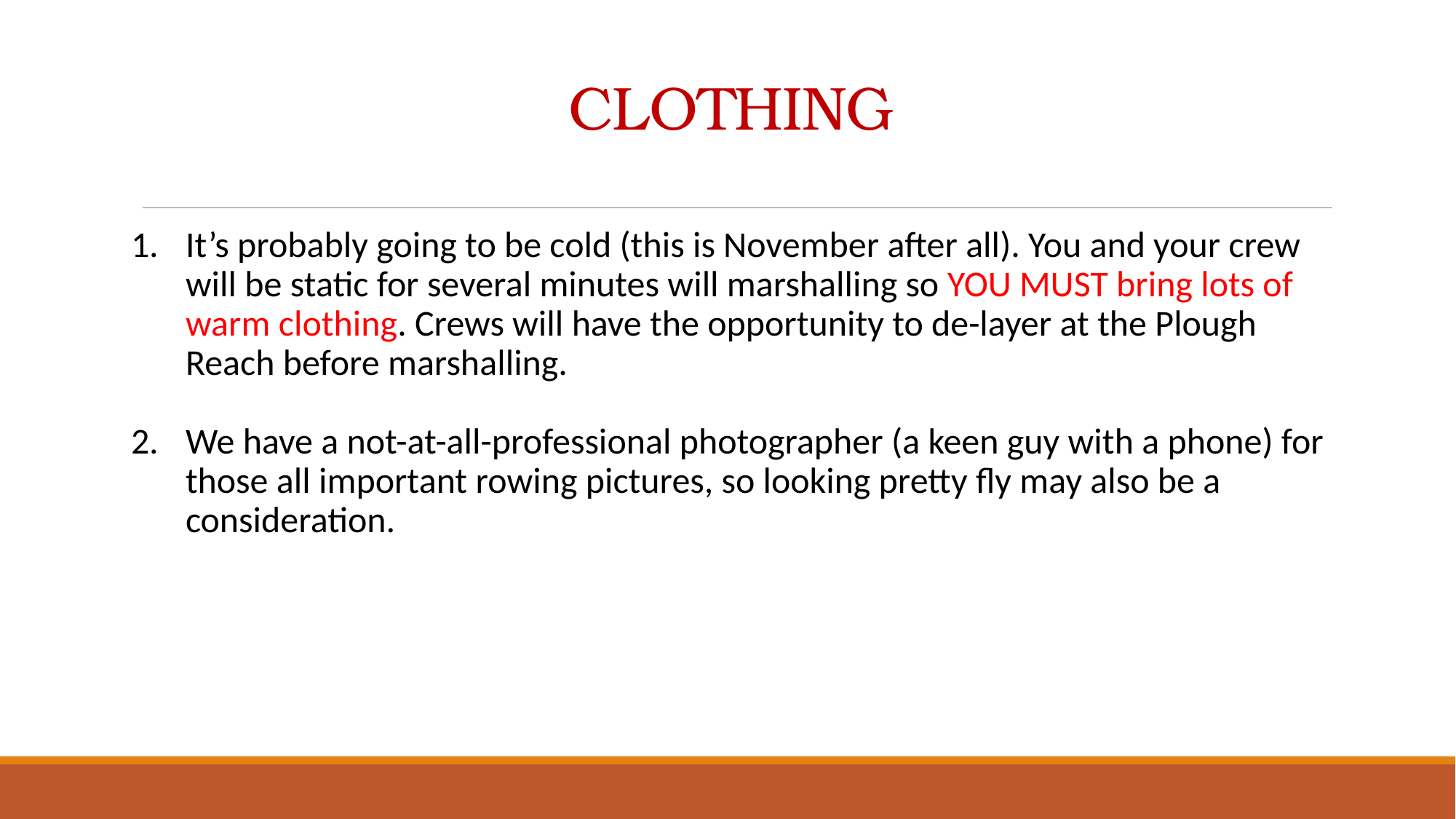

# CLOTHING
It’s probably going to be cold (this is November after all). You and your crew will be static for several minutes will marshalling so YOU MUST bring lots of warm clothing. Crews will have the opportunity to de-layer at the Plough Reach before marshalling.

We have a not-at-all-professional photographer (a keen guy with a phone) for those all important rowing pictures, so looking pretty fly may also be a consideration.